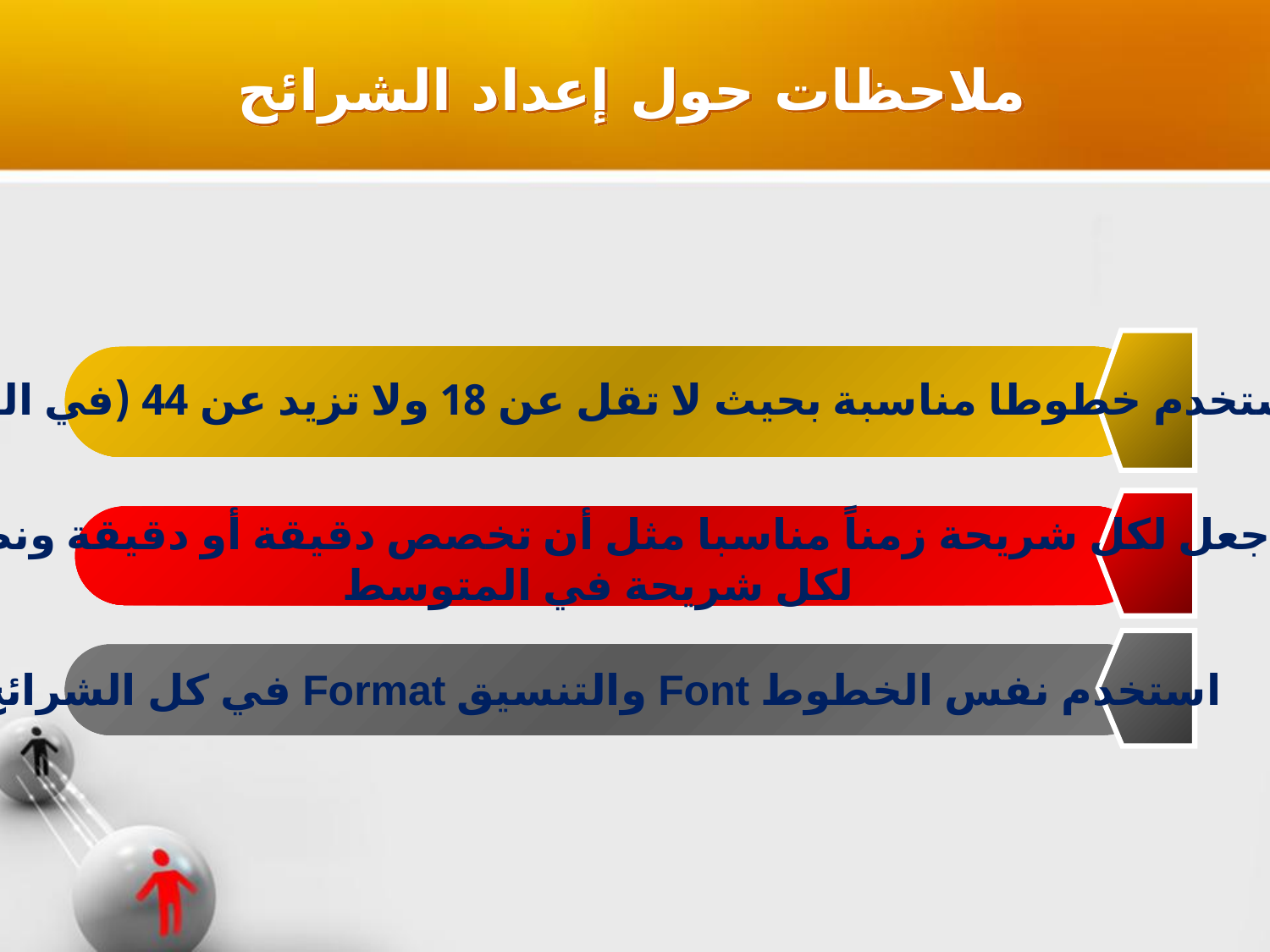

ملاحظات حول إعداد الشرائح

 استخدم خطوطا مناسبة بحيث لا تقل عن 18 ولا تزيد عن 44 (في المعتاد)

اجعل لكل شريحة زمناً مناسبا مثل أن تخصص دقيقة أو دقيقة ونصف
 لكل شريحة في المتوسط

استخدم نفس الخطوط Font والتنسيق Format في كل الشرائح